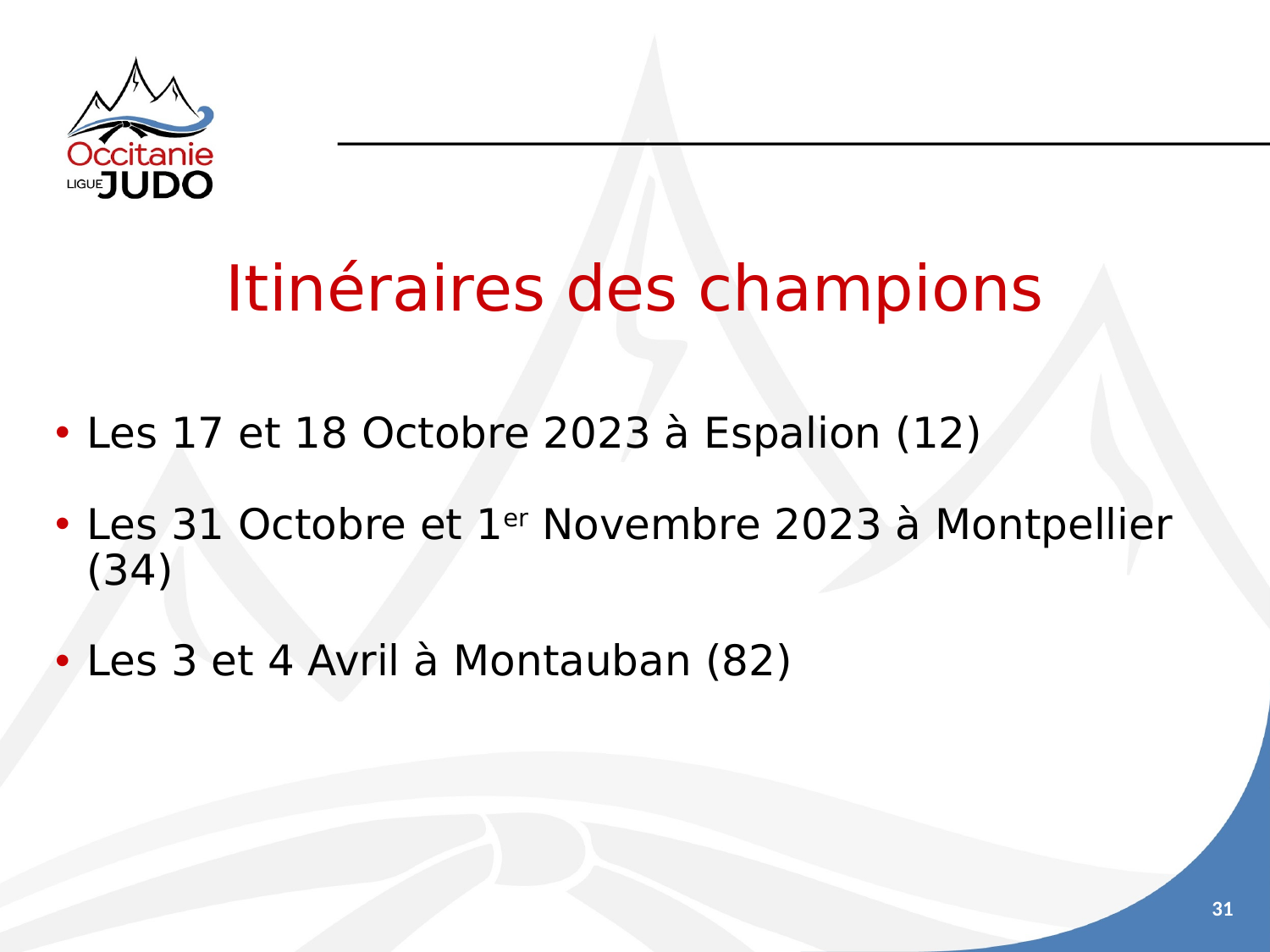

Itinéraires des champions

Les 17 et 18 Octobre 2023 à Espalion (12)

Les 31 Octobre et 1er Novembre 2023 à Montpellier (34)

Les 3 et 4 Avril à Montauban (82)

31